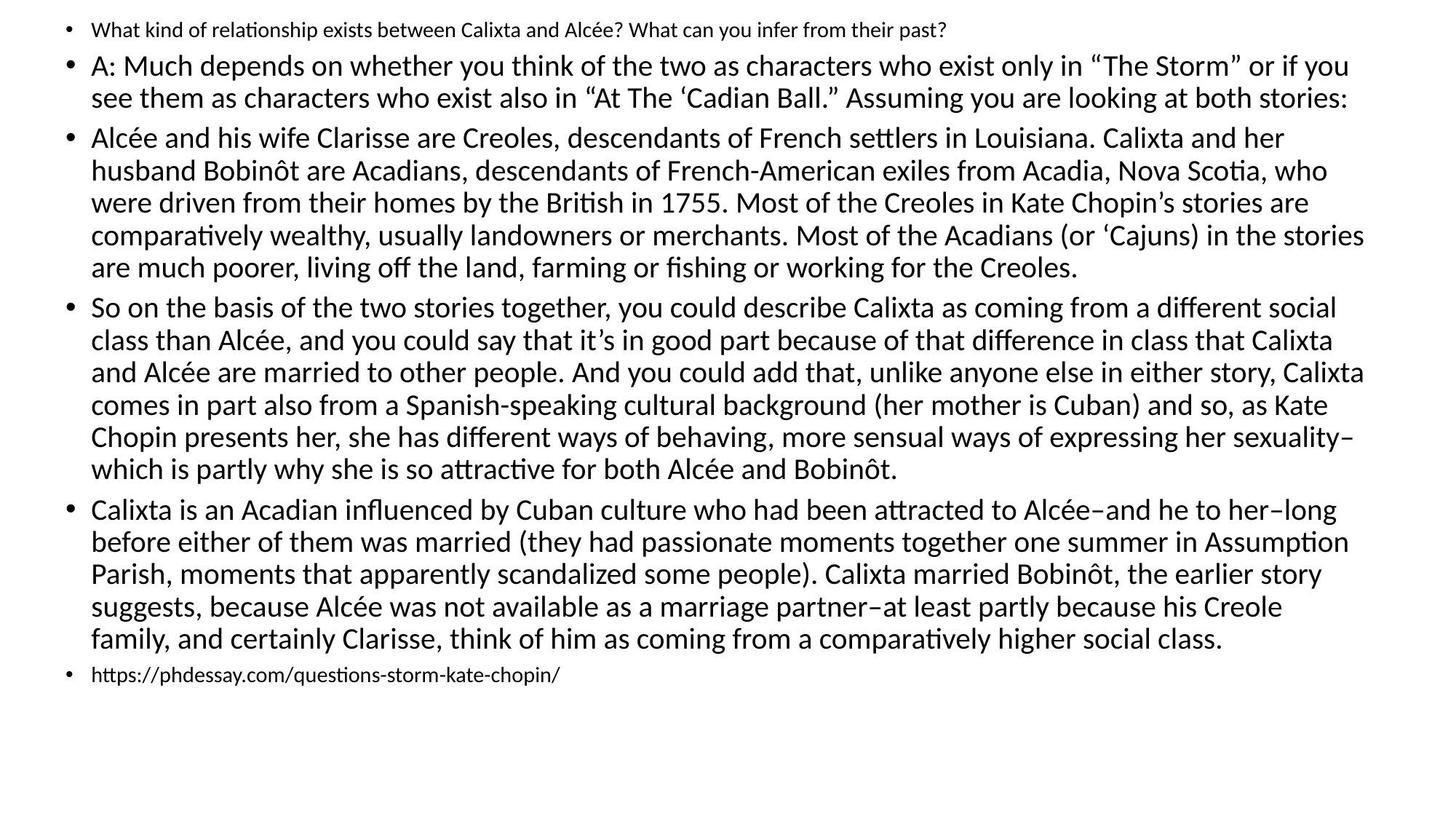

What kind of relationship exists between Calixta and Alcée? What can you infer from their past?
A: Much depends on whether you think of the two as characters who exist only in “The Storm” or if you see them as characters who exist also in “At The ‘Cadian Ball.” Assuming you are looking at both stories:
Αlcée and his wife Clarisse are Creoles, descendants of French settlers in Louisiana. Calixta and her husband Bobinôt are Acadians, descendants of French-American exiles from Acadia, Nova Scotia, who were driven from their homes by the British in 1755. Most of the Creoles in Kate Chopin’s stories are comparatively wealthy, usually landowners or merchants. Most of the Acadians (or ‘Cajuns) in the stories are much poorer, living off the land, farming or fishing or working for the Creoles.
So on the basis of the two stories together, you could describe Calixta as coming from a different social class than Alcée, and you could say that it’s in good part because of that difference in class that Calixta and Alcée are married to other people. And you could add that, unlike anyone else in either story, Calixta comes in part also from a Spanish-speaking cultural background (her mother is Cuban) and so, as Kate Chopin presents her, she has different ways of behaving, more sensual ways of expressing her sexuality–which is partly why she is so attractive for both Alcée and Bobinôt.
Calixta is an Acadian influenced by Cuban culture who had been attracted to Alcée–and he to her–long before either of them was married (they had passionate moments together one summer in Assumption Parish, moments that apparently scandalized some people). Calixta married Bobinôt, the earlier story suggests, because Alcée was not available as a marriage partner–at least partly because his Creole family, and certainly Clarisse, think of him as coming from a comparatively higher social class.
https://phdessay.com/questions-storm-kate-chopin/